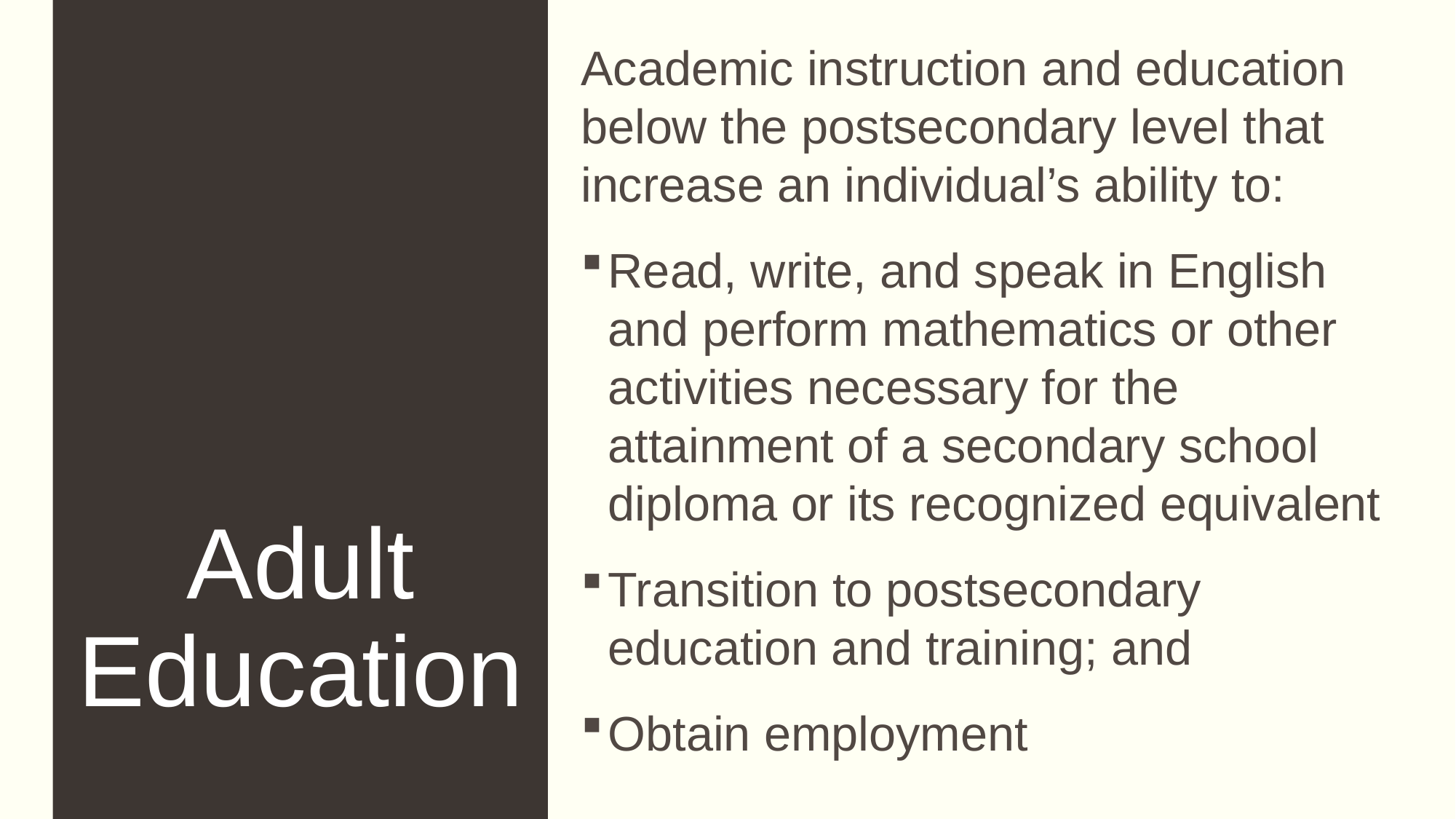

# Adult Education
Academic instruction and education below the postsecondary level that increase an individual’s ability to:
Read, write, and speak in English and perform mathematics or other activities necessary for the attainment of a secondary school diploma or its recognized equivalent
Transition to postsecondary education and training; and
Obtain employment